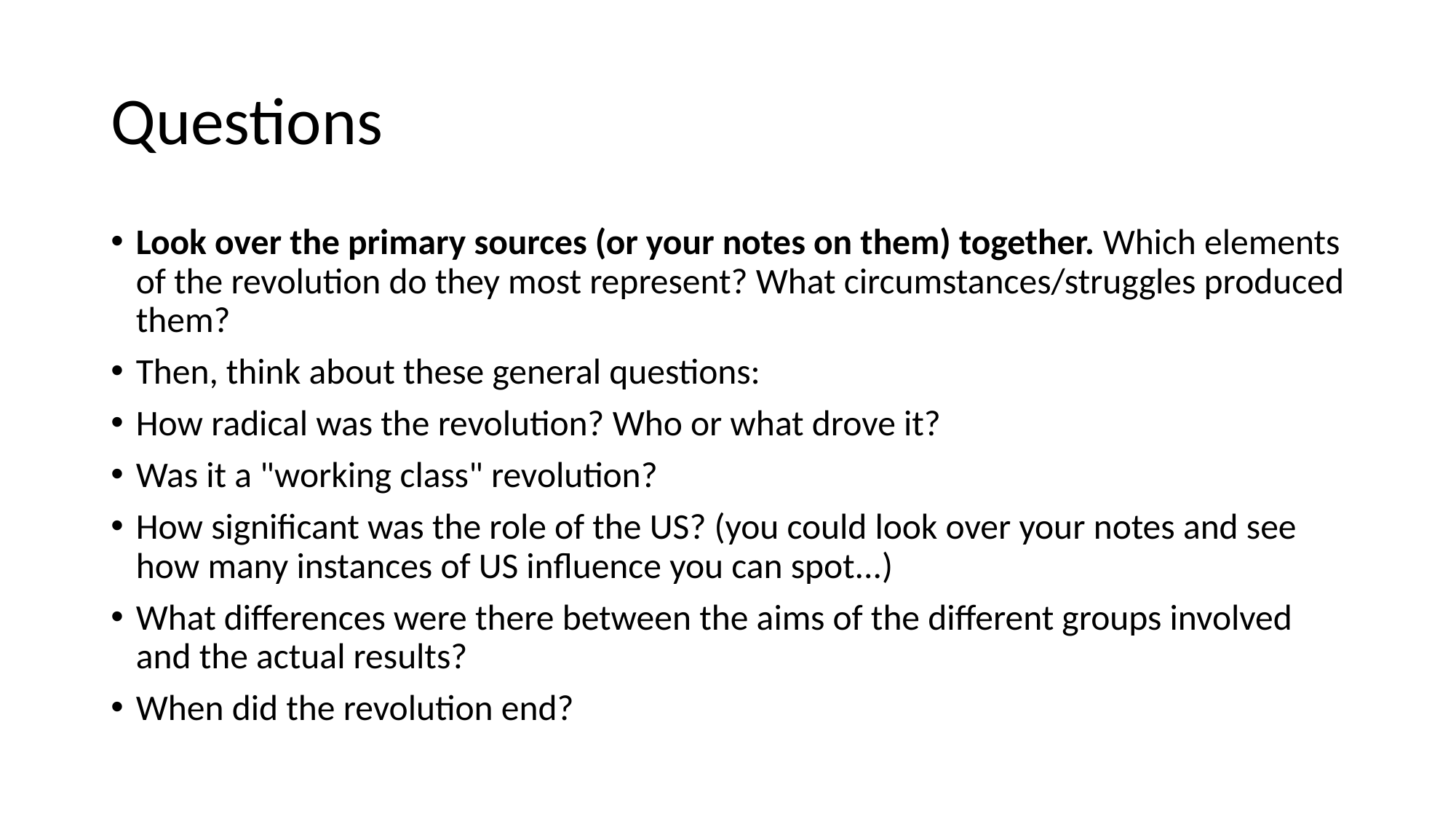

# Questions
Look over the primary sources (or your notes on them) together. Which elements of the revolution do they most represent? What circumstances/struggles produced them?
Then, think about these general questions:
How radical was the revolution? Who or what drove it?
Was it a "working class" revolution?
How significant was the role of the US? (you could look over your notes and see how many instances of US influence you can spot...)
What differences were there between the aims of the different groups involved and the actual results?
When did the revolution end?